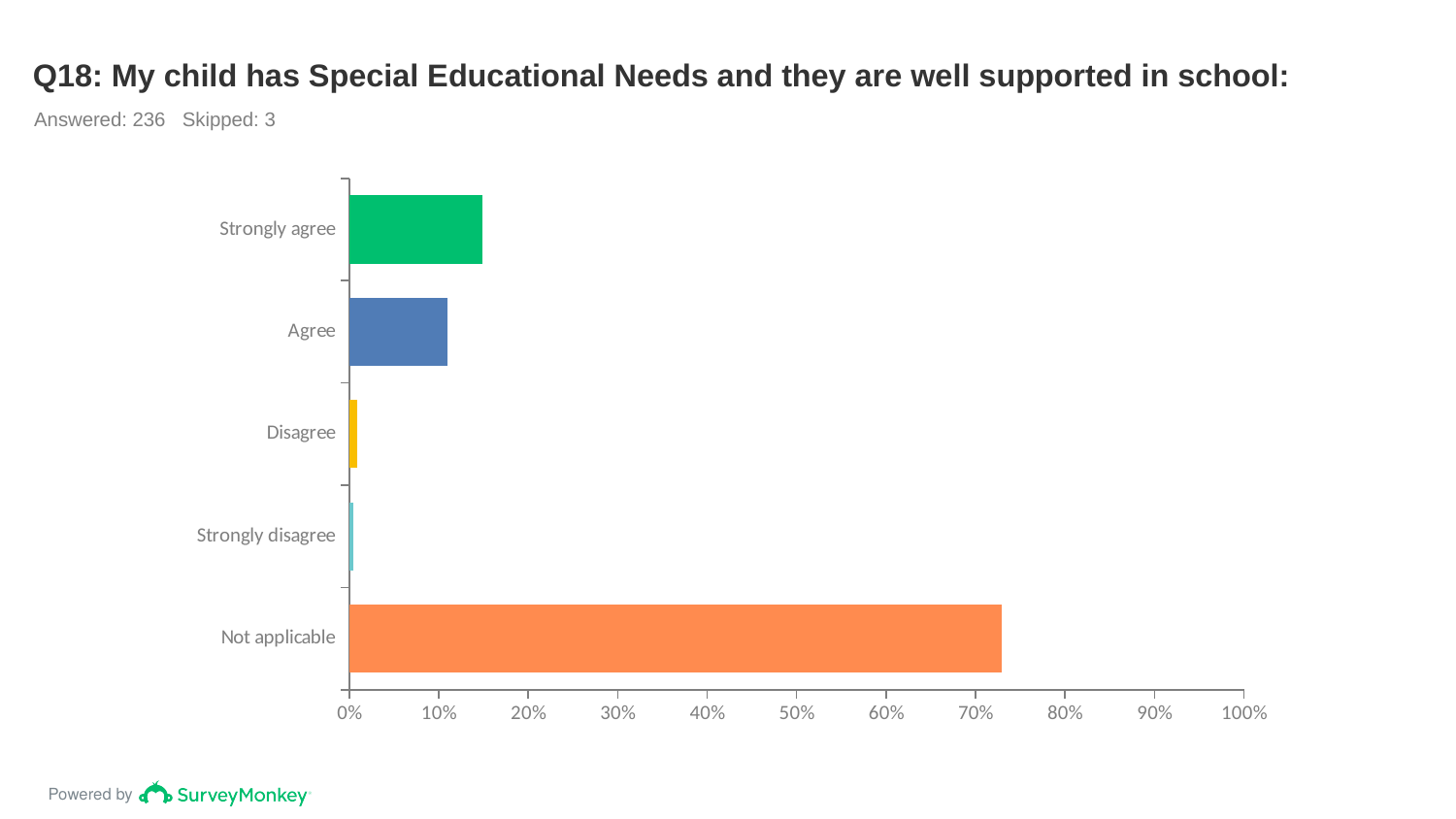

# Q18: My child has Special Educational Needs and they are well supported in school:
Answered: 236   Skipped: 3

### Chart

| Category |   |
|---|---|
| Strongly agree | 0.1483 |
| Agree | 0.1102 |
| Disagree | 0.0085 |
| Strongly disagree | 0.0042 |
| Not applicable | 0.7288 |